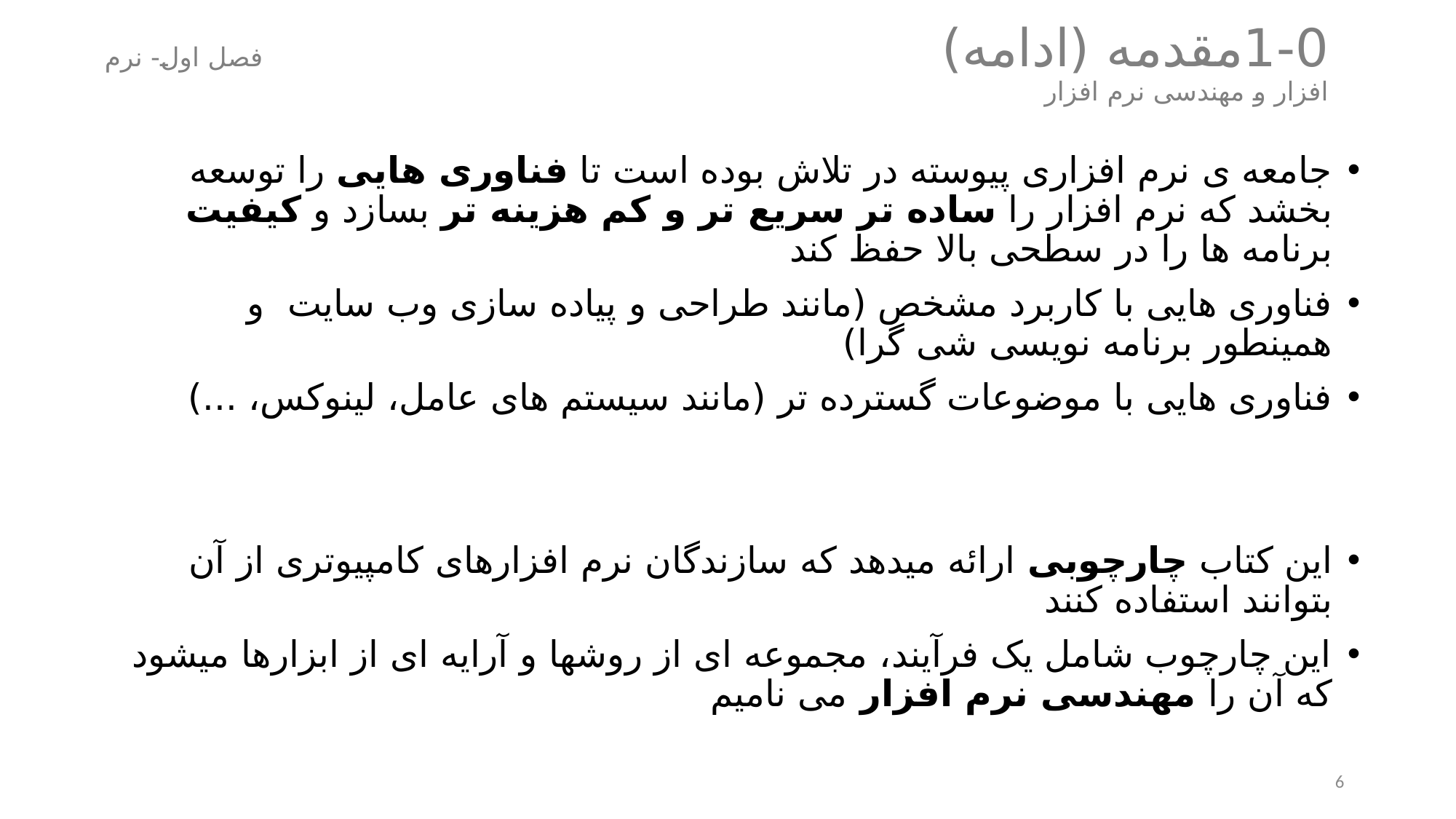

# 1-0	مقدمه (ادامه)                                         فصل اول- نرم افزار و مهندسی نرم افزار
جامعه ی نرم افزاری پیوسته در تلاش بوده است تا فناوری هایی را توسعه بخشد که نرم افزار را ساده تر سریع تر و کم هزینه تر بسازد و کیفیت برنامه ها را در سطحی بالا حفظ کند
فناوری هایی با کاربرد مشخص (مانند طراحی و پیاده سازی وب سایت  و همینطور برنامه نویسی شی گرا)
فناوری هایی با موضوعات گسترده تر (مانند سیستم های عامل، لینوکس، ...)

این کتاب چارچوبی ارائه میدهد که سازندگان نرم افزارهای کامپیوتری از آن بتوانند استفاده کنند
این چارچوب شامل یک فرآیند، مجموعه ای از روشها و آرایه ای از ابزارها میشود که آن را مهندسی نرم افزار می نامیم

6